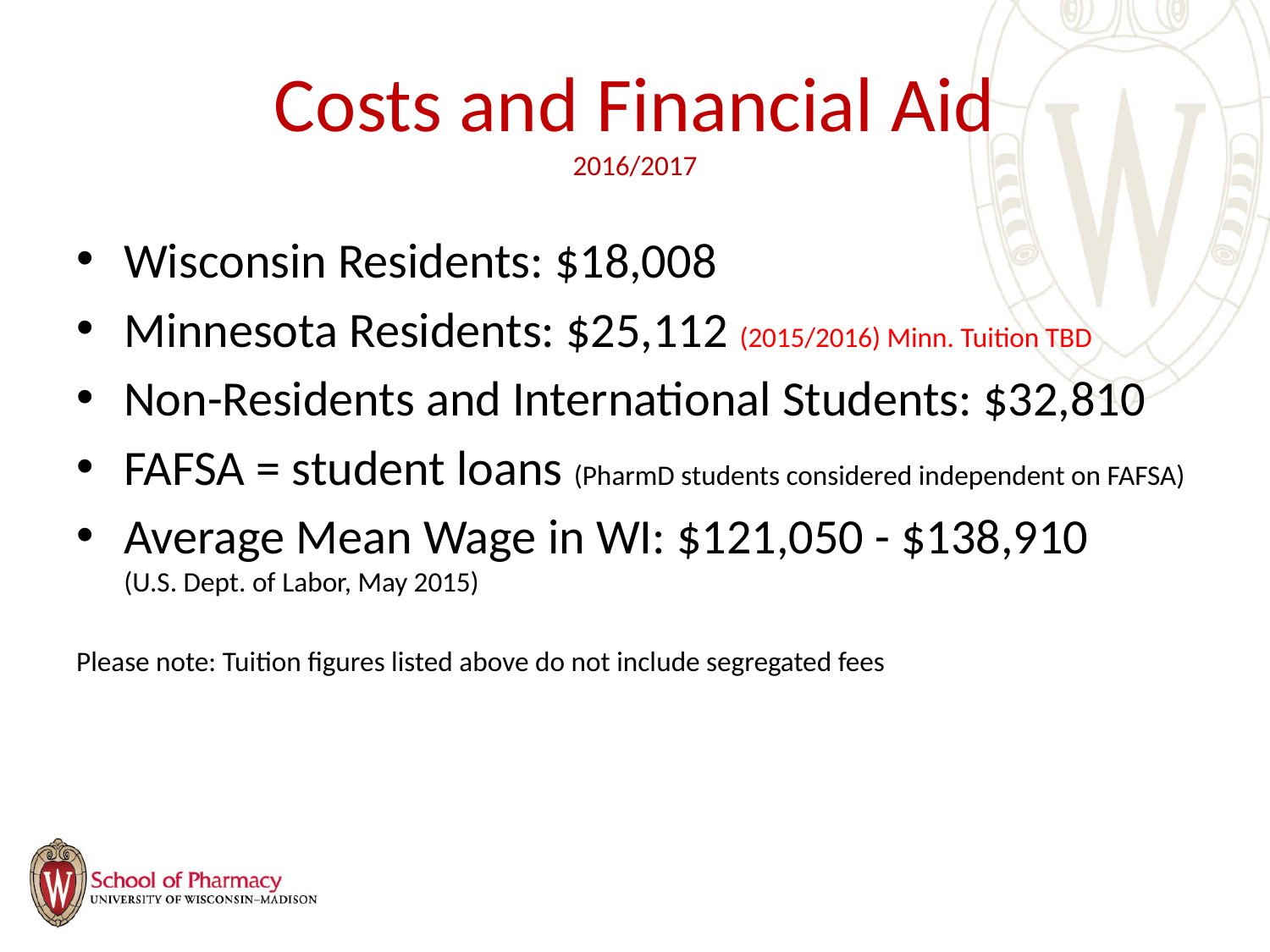

# Costs and Financial Aid 2016/2017
Wisconsin Residents: $18,008
Minnesota Residents: $25,112 (2015/2016) Minn. Tuition TBD
Non-Residents and International Students: $32,810
FAFSA = student loans (PharmD students considered independent on FAFSA)
Average Mean Wage in WI: $121,050 - $138,910      (U.S. Dept. of Labor, May 2015)

Please note: Tuition figures listed above do not include segregated fees